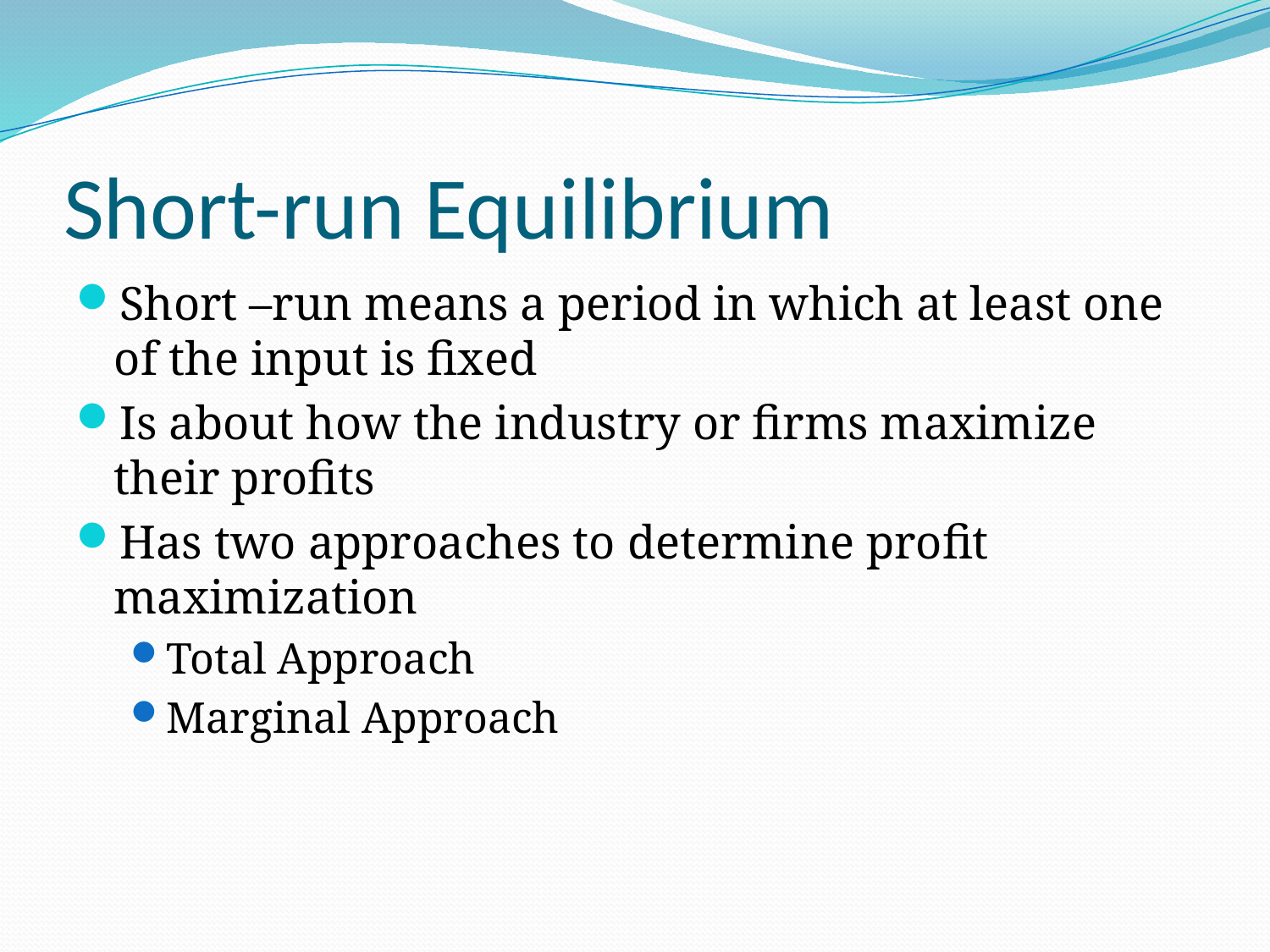

# Short-run Equilibrium
Short –run means a period in which at least one of the input is fixed
Is about how the industry or firms maximize their profits
Has two approaches to determine profit maximization
Total Approach
Marginal Approach